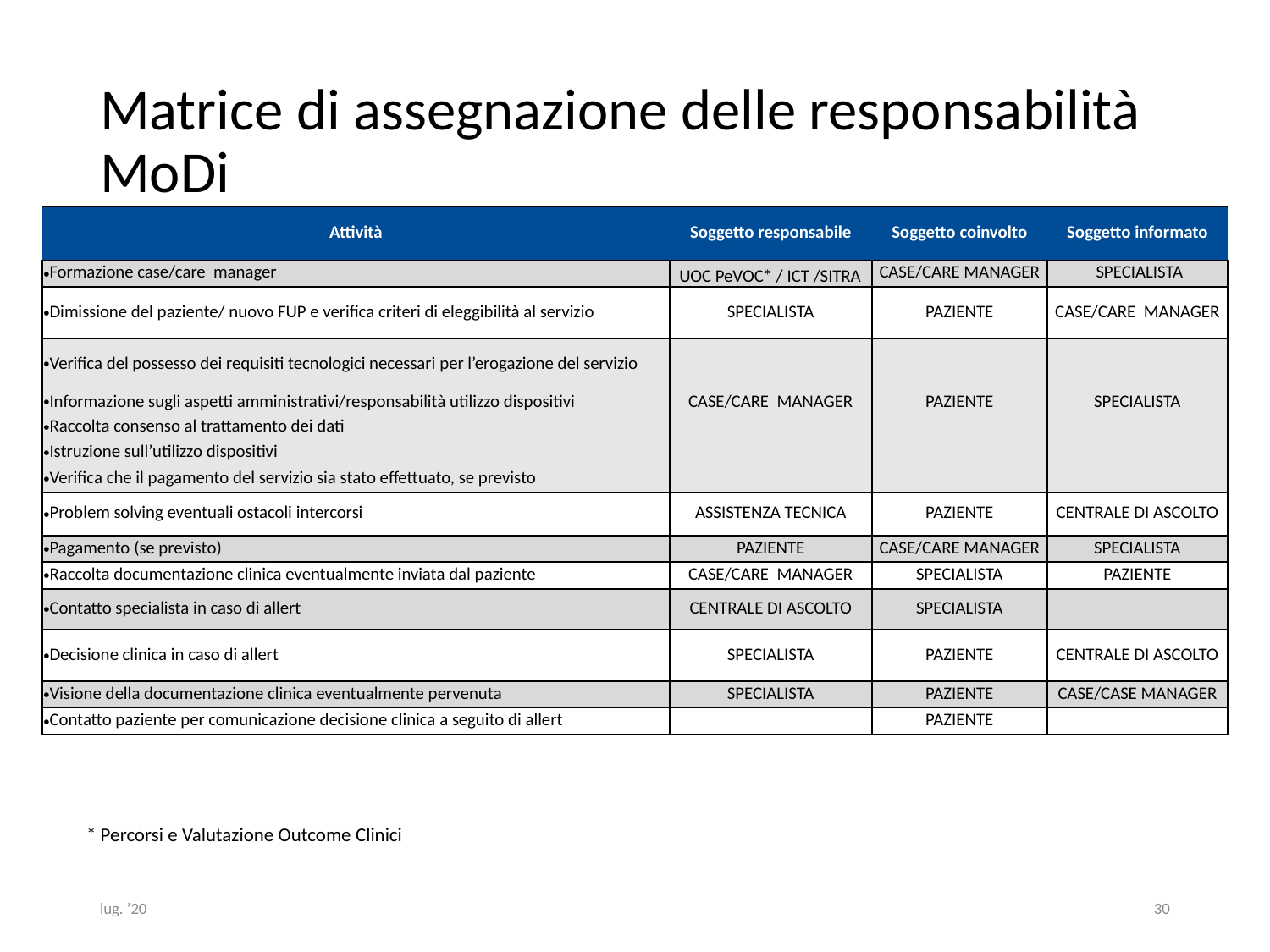

# Matrice di assegnazione delle responsabilità MoDi
| Attività | Soggetto responsabile | Soggetto coinvolto | Soggetto informato |
| --- | --- | --- | --- |
| Formazione case/care manager | UOC PeVOC\* / ICT /SITRA | CASE/CARE MANAGER | SPECIALISTA |
| Dimissione del paziente/ nuovo FUP e verifica criteri di eleggibilità al servizio | SPECIALISTA | PAZIENTE | CASE/CARE MANAGER |
| Verifica del possesso dei requisiti tecnologici necessari per l’erogazione del servizio |  |  |  |
| Informazione sugli aspetti amministrativi/responsabilità utilizzo dispositivi | CASE/CARE MANAGER | PAZIENTE | SPECIALISTA |
| Raccolta consenso al trattamento dei dati |  |  |  |
| Istruzione sull’utilizzo dispositivi |  |  |  |
| Verifica che il pagamento del servizio sia stato effettuato, se previsto |  |  |  |
| Problem solving eventuali ostacoli intercorsi | ASSISTENZA TECNICA | PAZIENTE | CENTRALE DI ASCOLTO |
| Pagamento (se previsto) | PAZIENTE | CASE/CARE MANAGER | SPECIALISTA |
| Raccolta documentazione clinica eventualmente inviata dal paziente | CASE/CARE MANAGER | SPECIALISTA | PAZIENTE |
| Contatto specialista in caso di allert | CENTRALE DI ASCOLTO | SPECIALISTA |  |
| Decisione clinica in caso di allert | SPECIALISTA | PAZIENTE | CENTRALE DI ASCOLTO |
| Visione della documentazione clinica eventualmente pervenuta | SPECIALISTA | PAZIENTE | CASE/CASE MANAGER |
| Contatto paziente per comunicazione decisione clinica a seguito di allert |  | PAZIENTE |  |
* Percorsi e Valutazione Outcome Clinici
lug. ’20
30